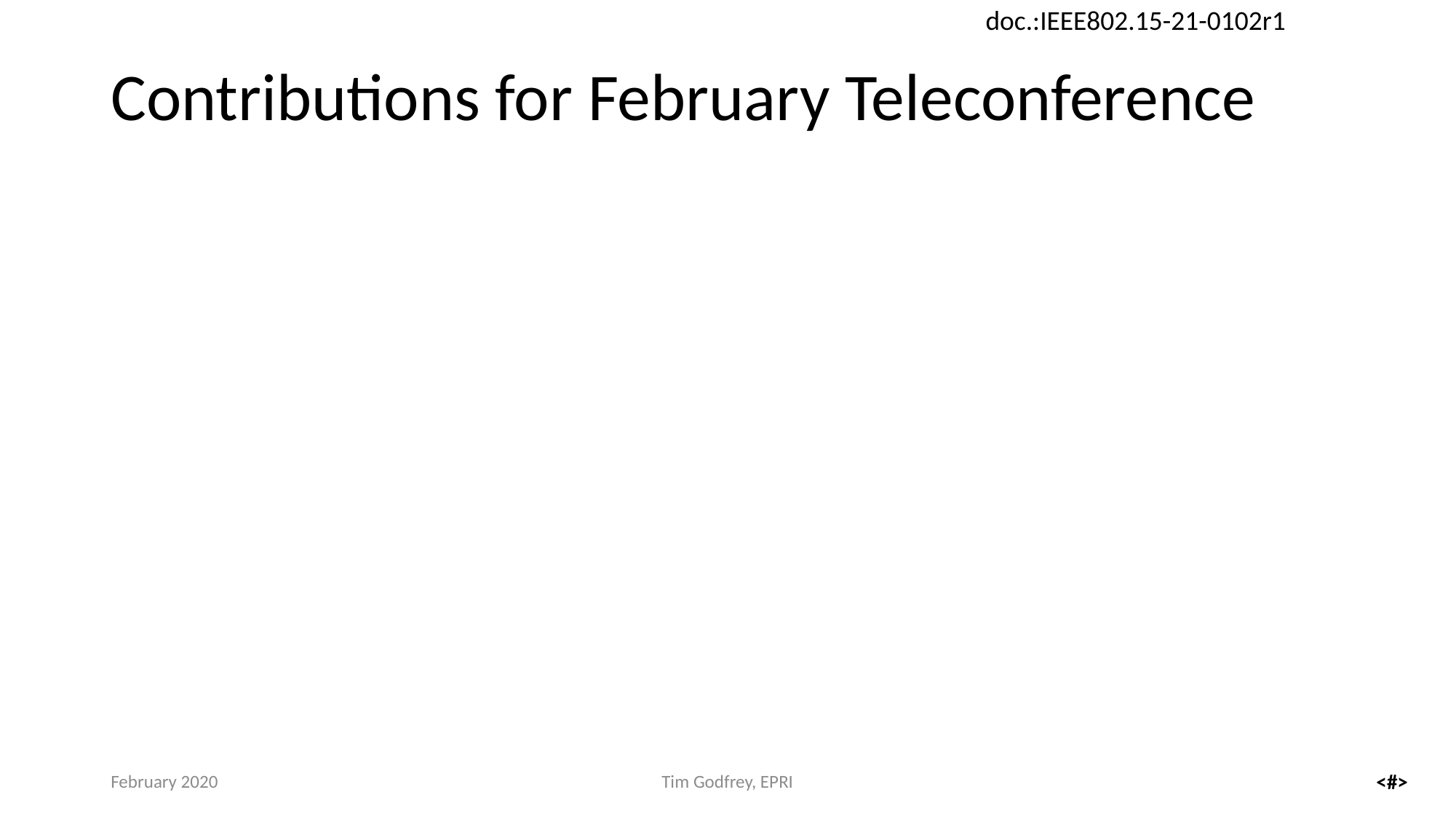

# Contributions for February Teleconference

February 2020
Tim Godfrey, EPRI
<#>